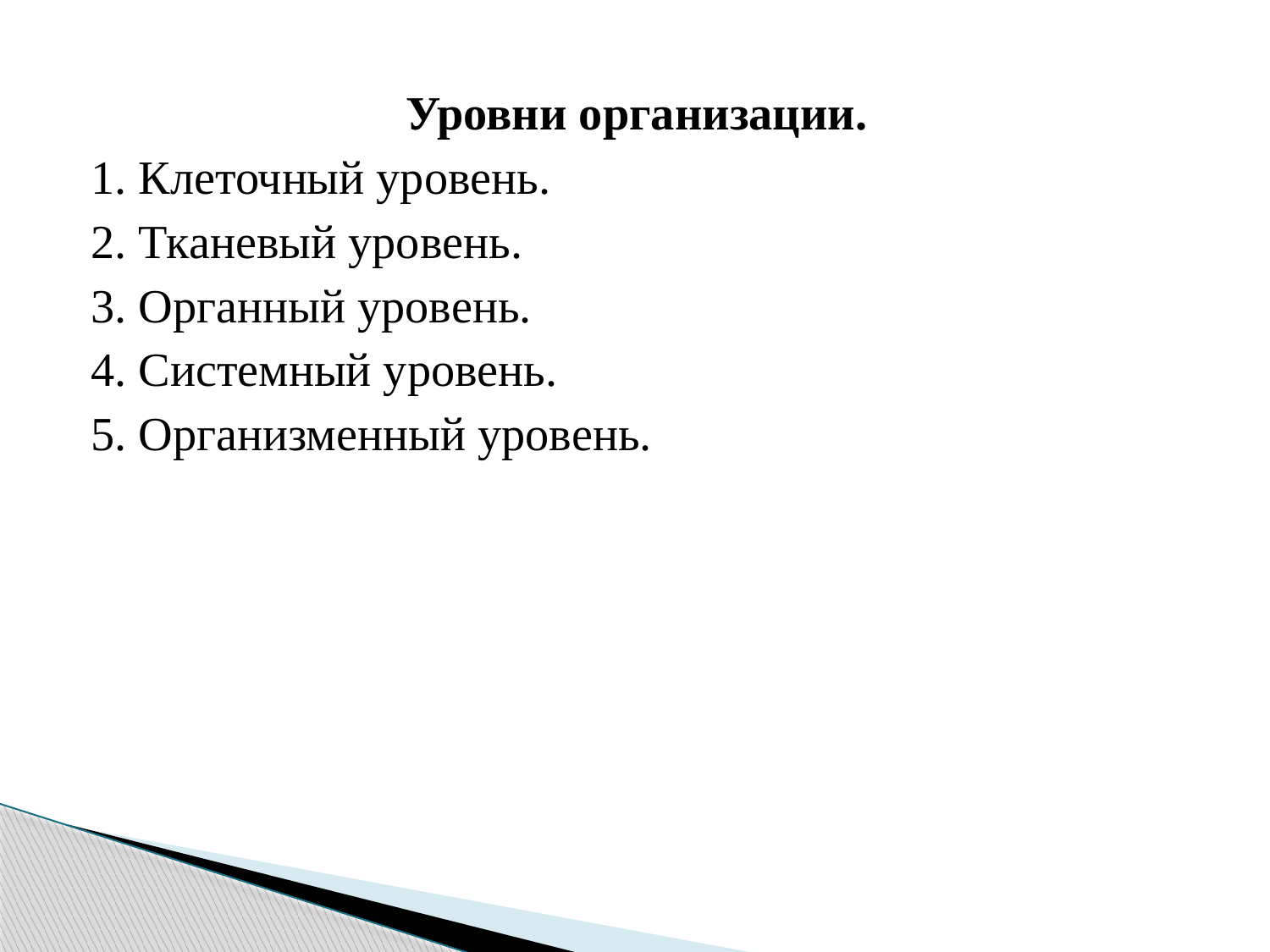

#
Уровни организации.
1. Клеточный уровень.
2. Тканевый уровень.
3. Органный уровень.
4. Системный уровень.
5. Организменный уровень.